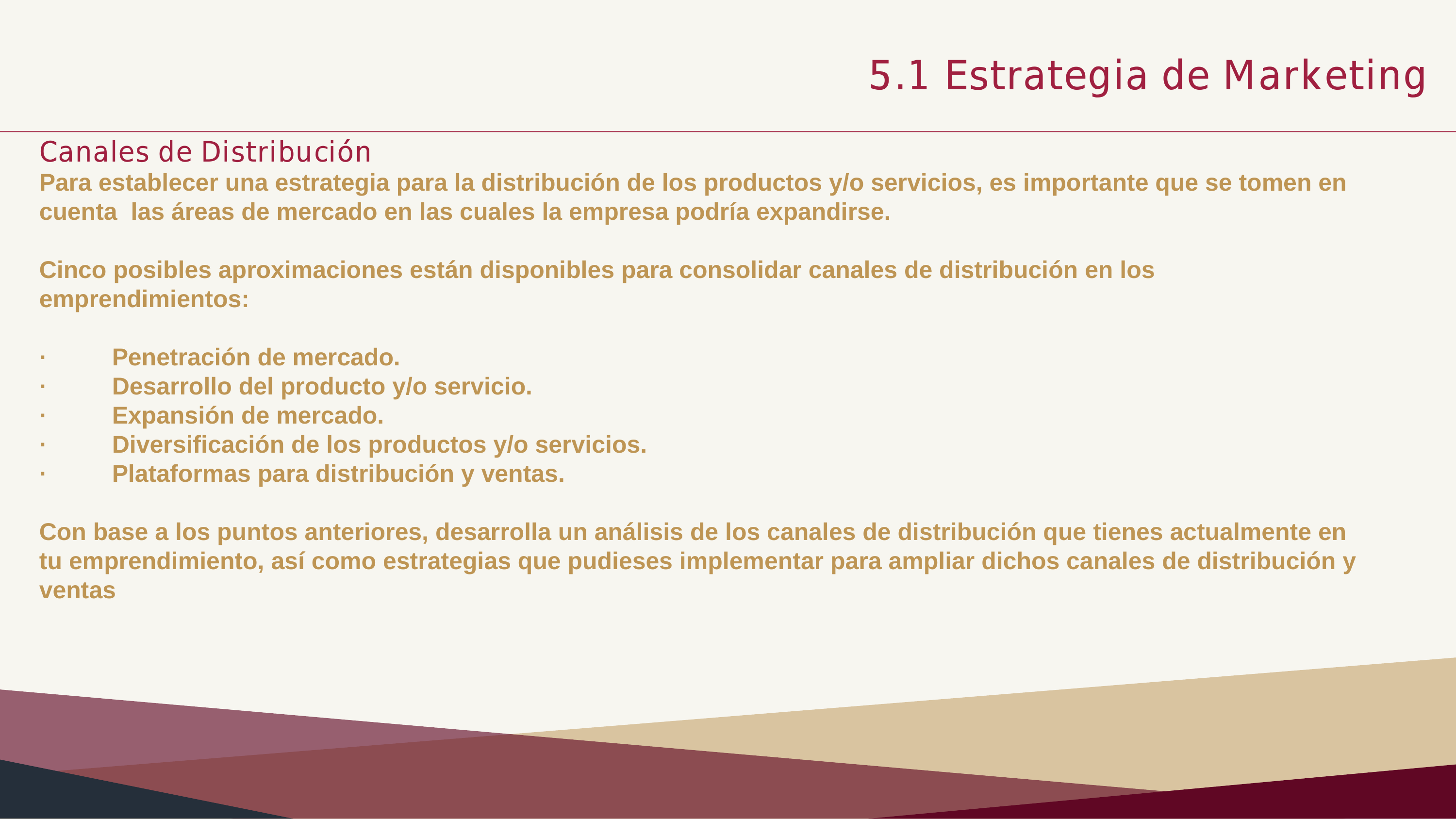

5.1 Estrategia de Marketing

Canales de Distribución
Para establecer una estrategia para la distribución de los productos y/o servicios, es importante que se tomen en cuenta  las áreas de mercado en las cuales la empresa podría expandirse.

Cinco posibles aproximaciones están disponibles para consolidar canales de distribución en los emprendimientos:

·   	Penetración de mercado.
·   	Desarrollo del producto y/o servicio.
·   	Expansión de mercado.
·   	Diversificación de los productos y/o servicios.
·   	Plataformas para distribución y ventas.

Con base a los puntos anteriores, desarrolla un análisis de los canales de distribución que tienes actualmente en tu emprendimiento, así como estrategias que pudieses implementar para ampliar dichos canales de distribución y ventas